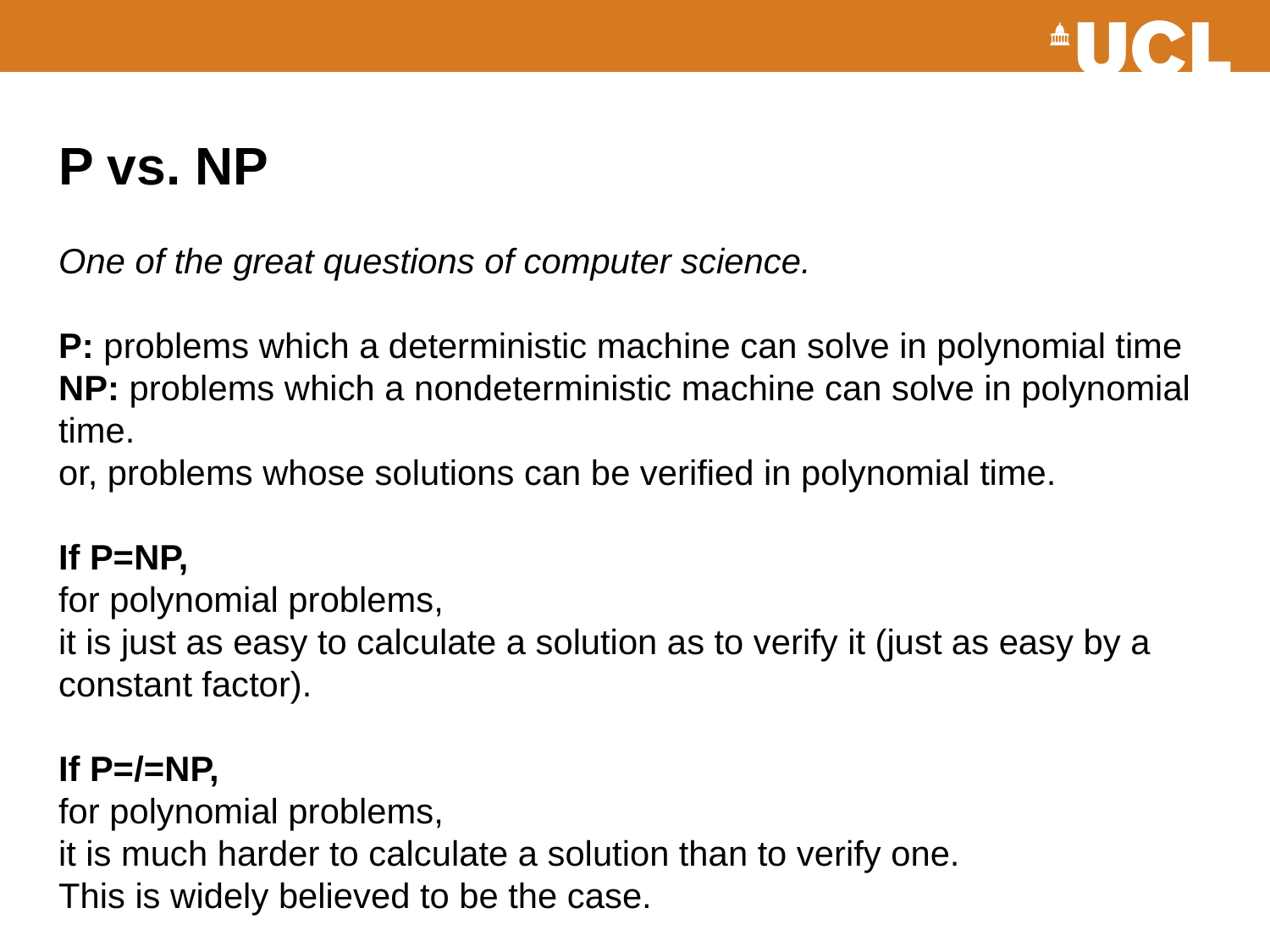

# P vs. NP One of the great questions of computer science. P: problems which a deterministic machine can solve in polynomial time NP: problems which a nondeterministic machine can solve in polynomial time. or, problems whose solutions can be verified in polynomial time. If P=NP, for polynomial problems, it is just as easy to calculate a solution as to verify it (just as easy by a constant factor). If P=/=NP, for polynomial problems, it is much harder to calculate a solution than to verify one. This is widely believed to be the case.